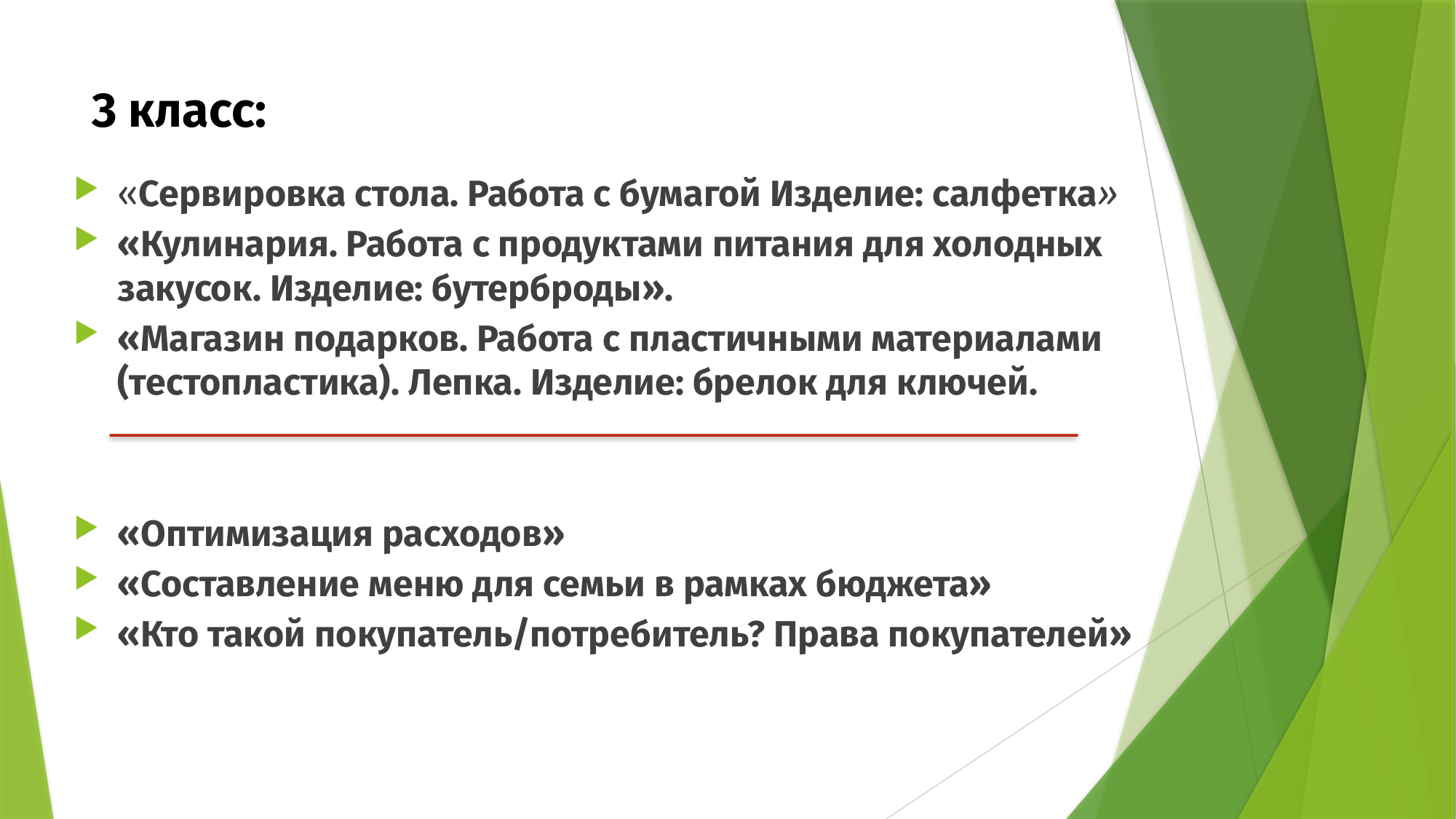

# 3 класс:
«Сервировка стола. Работа с бумагой Изделие: салфетка»
«Кулинария. Работа с продуктами питания для холодных закусок. Изделие: бутерброды».
«Магазин подарков. Работа с пластичными материалами (тестопластика). Лепка. Изделие: брелок для ключей.

«Оптимизация расходов»
«Составление меню для семьи в рамках бюджета»
«Кто такой покупатель/потребитель? Права покупателей»